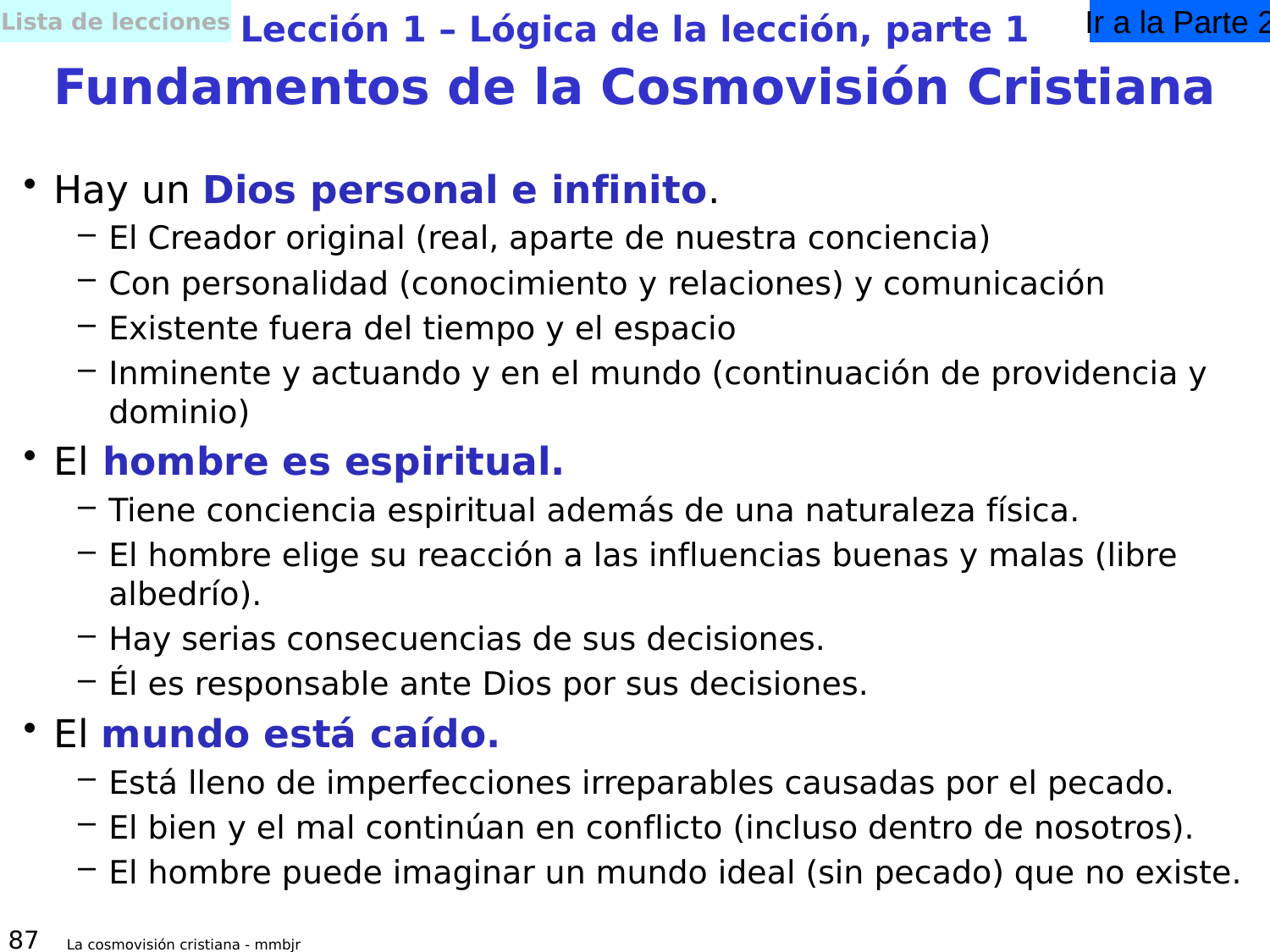

# Lección 1 – Lógica de la lección, parte 1 Fundamentos de la Cosmovisión Cristiana
Lista de lecciones
Ir a la Parte 2
Hay un Dios personal e infinito.
El Creador original (real, aparte de nuestra conciencia)
Con personalidad (conocimiento y relaciones) y comunicación
Existente fuera del tiempo y el espacio
Inminente y actuando y en el mundo (continuación de providencia y dominio)
El hombre es espiritual.
Tiene conciencia espiritual además de una naturaleza física.
El hombre elige su reacción a las influencias buenas y malas (libre albedrío).
Hay serias consecuencias de sus decisiones.
Él es responsable ante Dios por sus decisiones.
El mundo está caído.
Está lleno de imperfecciones irreparables causadas por el pecado.
El bien y el mal continúan en conflicto (incluso dentro de nosotros).
El hombre puede imaginar un mundo ideal (sin pecado) que no existe.
87
La cosmovisión cristiana - mmbjr